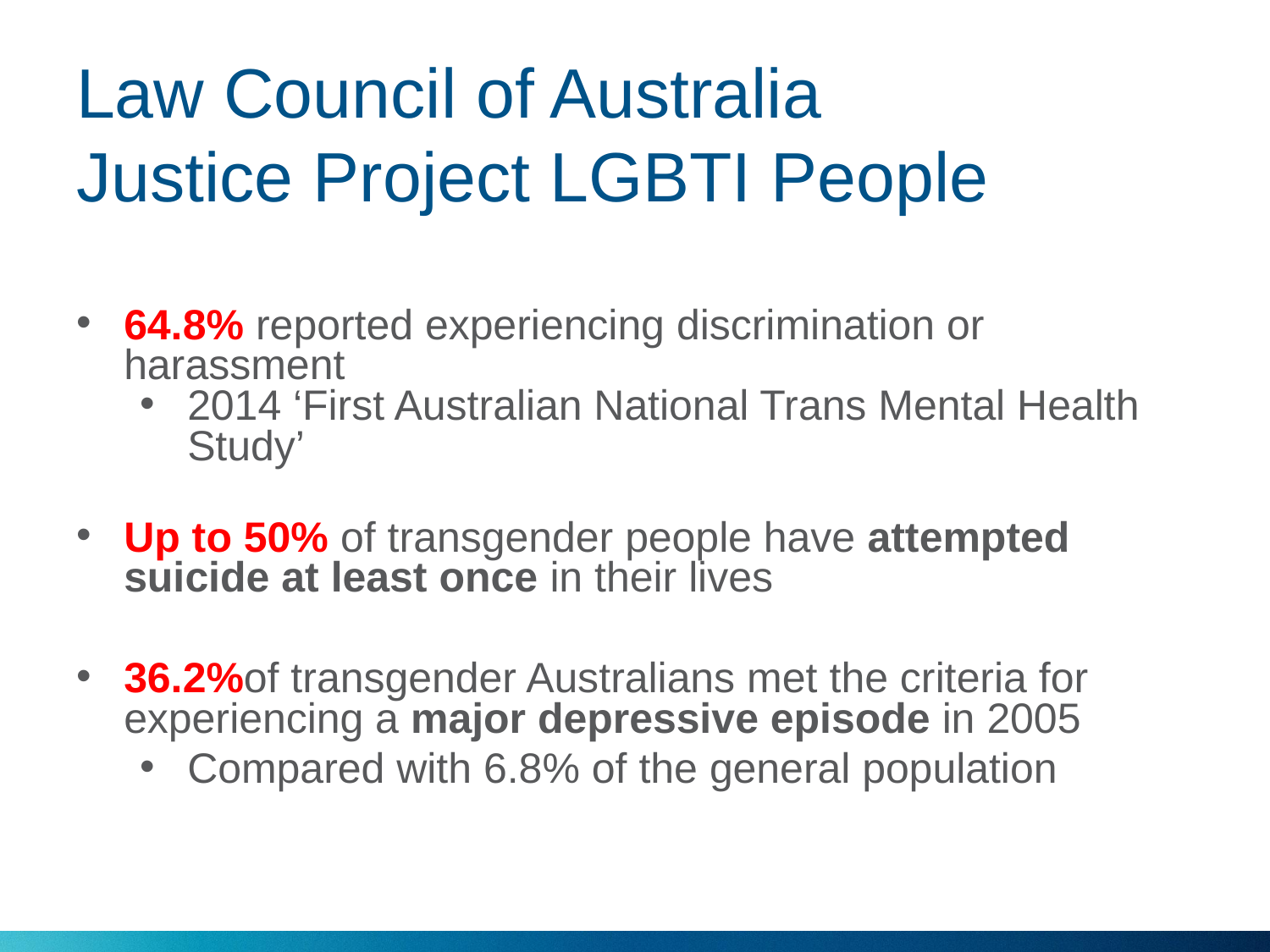

# Law Council of Australia Justice Project LGBTI People
64.8% reported experiencing discrimination or harassment
2014 ‘First Australian National Trans Mental Health Study’

Up to 50% of transgender people have attempted suicide at least once in their lives

36.2%of transgender Australians met the criteria for experiencing a major depressive episode in 2005
Compared with 6.8% of the general population